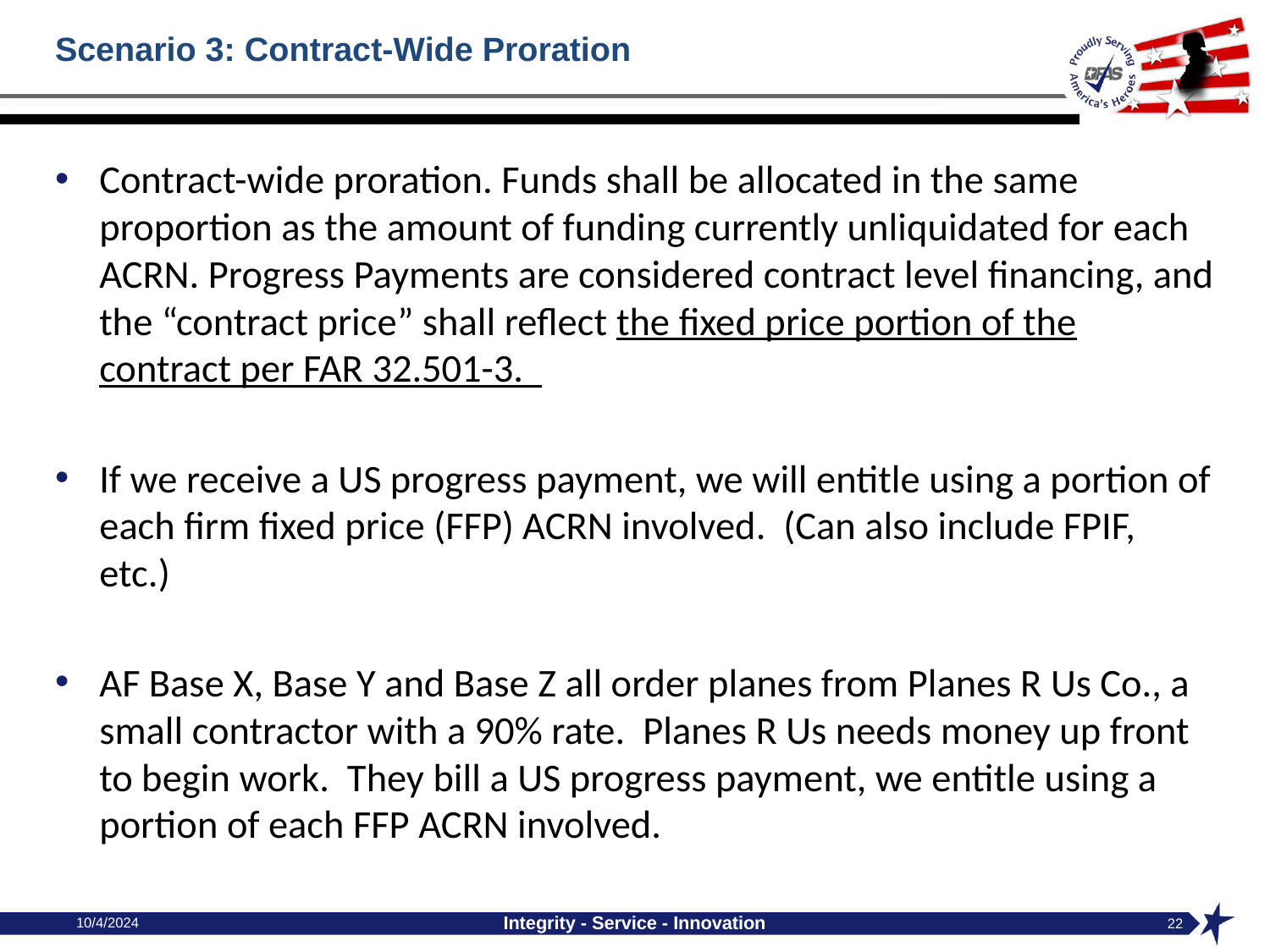

# Scenario 3: Contract-Wide Proration
Contract-wide proration. Funds shall be allocated in the same proportion as the amount of funding currently unliquidated for each ACRN. Progress Payments are considered contract level financing, and the “contract price” shall reflect the fixed price portion of the contract per FAR 32.501-3.

If we receive a US progress payment, we will entitle using a portion of each firm fixed price (FFP) ACRN involved.  (Can also include FPIF, etc.)

AF Base X, Base Y and Base Z all order planes from Planes R Us Co., a small contractor with a 90% rate.  Planes R Us needs money up front to begin work.  They bill a US progress payment, we entitle using a portion of each FFP ACRN involved.
10/4/2024
Integrity - Service - Innovation
22